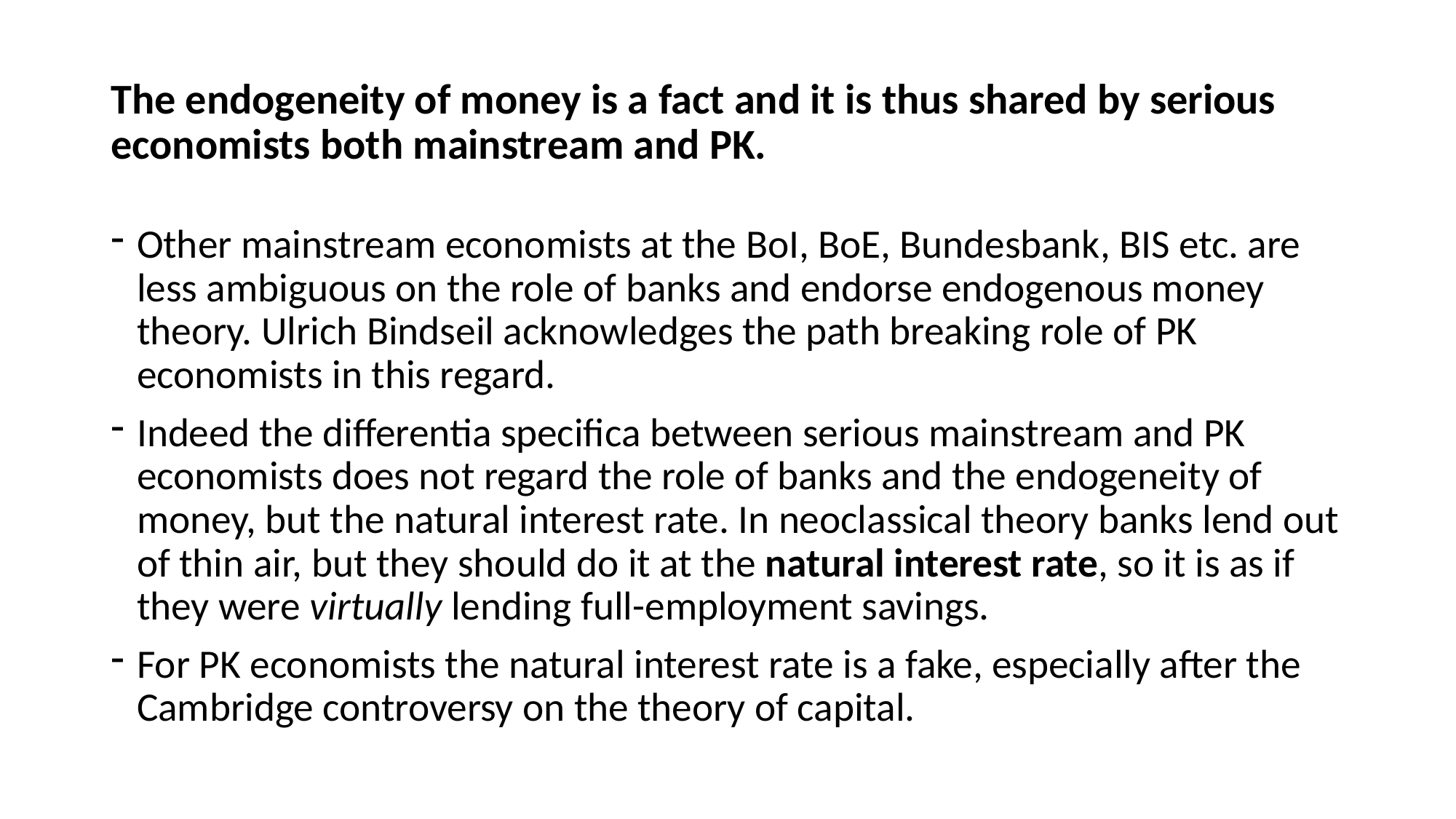

# The endogeneity of money is a fact and it is thus shared by serious economists both mainstream and PK.
Other mainstream economists at the BoI, BoE, Bundesbank, BIS etc. are less ambiguous on the role of banks and endorse endogenous money theory. Ulrich Bindseil acknowledges the path breaking role of PK economists in this regard.
Indeed the differentia specifica between serious mainstream and PK economists does not regard the role of banks and the endogeneity of money, but the natural interest rate. In neoclassical theory banks lend out of thin air, but they should do it at the natural interest rate, so it is as if they were virtually lending full-employment savings.
For PK economists the natural interest rate is a fake, especially after the Cambridge controversy on the theory of capital.